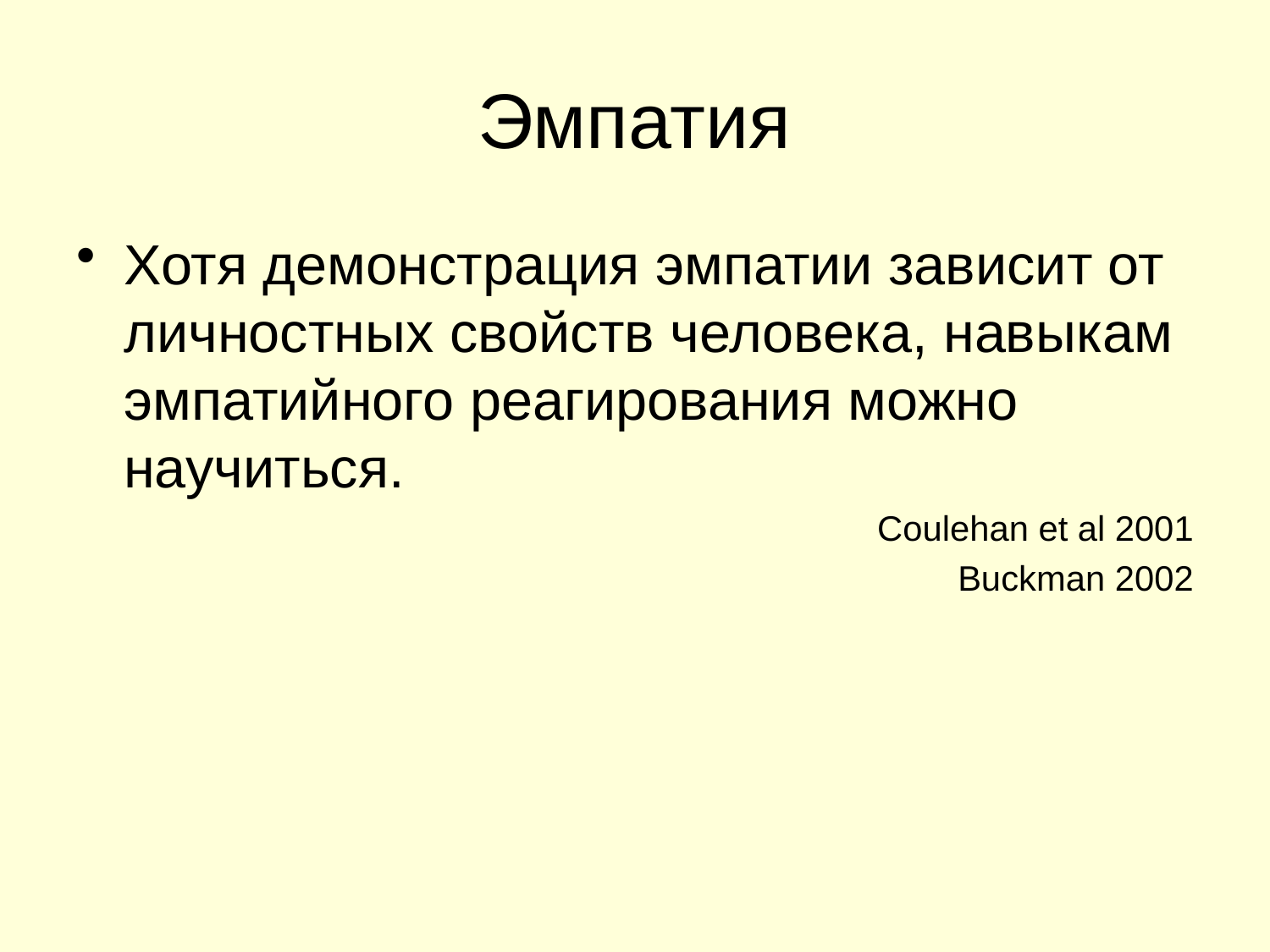

# Эмпатия
Хотя демонстрация эмпатии зависит от личностных свойств человека, навыкам эмпатийного реагирования можно научиться.
	Coulehan et al 2001
Buckman 2002